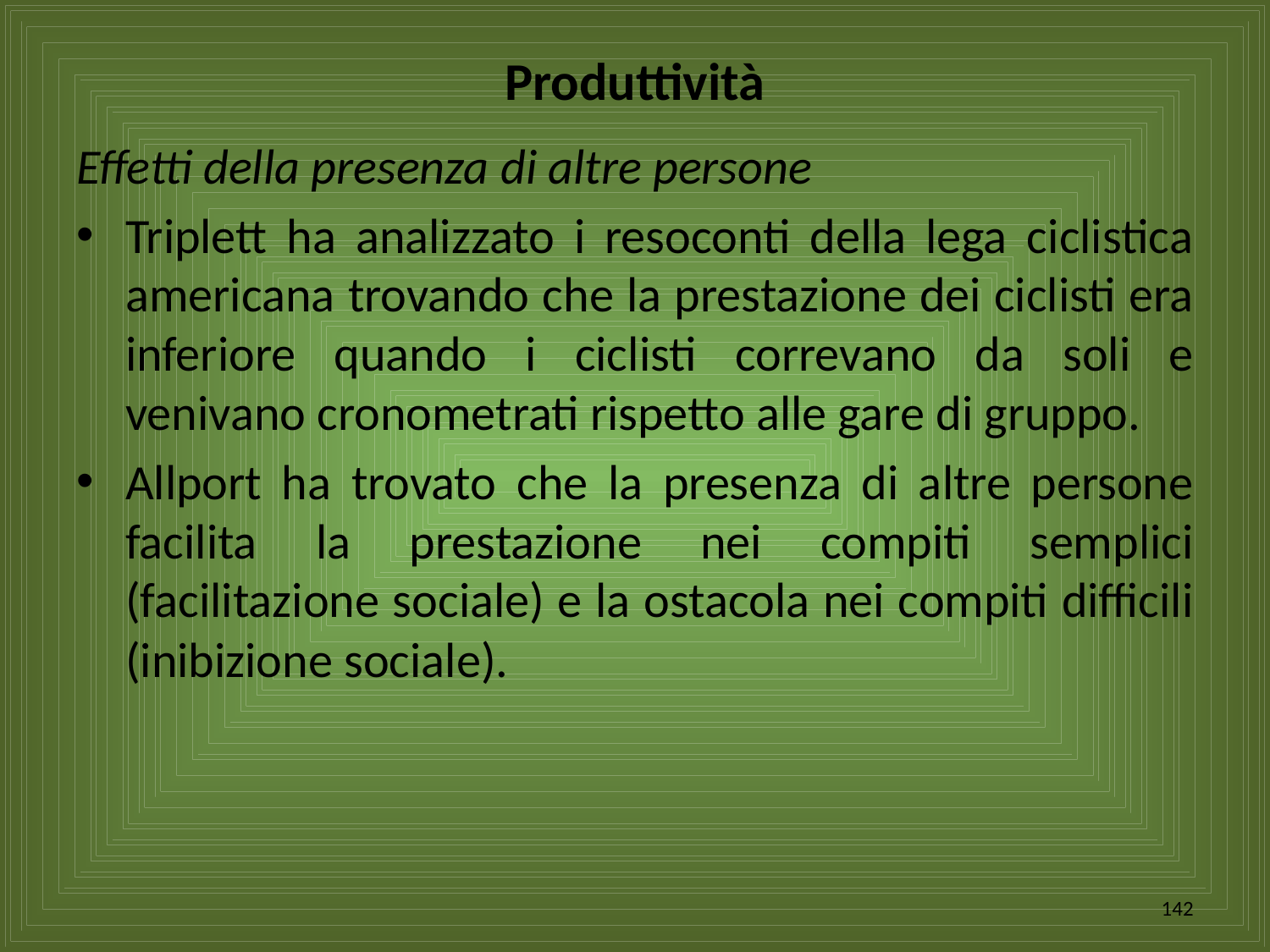

# Produttività
Effetti della presenza di altre persone
Triplett ha analizzato i resoconti della lega ciclistica americana trovando che la prestazione dei ciclisti era inferiore quando i ciclisti correvano da soli e venivano cronometrati rispetto alle gare di gruppo.
Allport ha trovato che la presenza di altre persone facilita la prestazione nei compiti semplici (facilitazione sociale) e la ostacola nei compiti difficili (inibizione sociale).
142